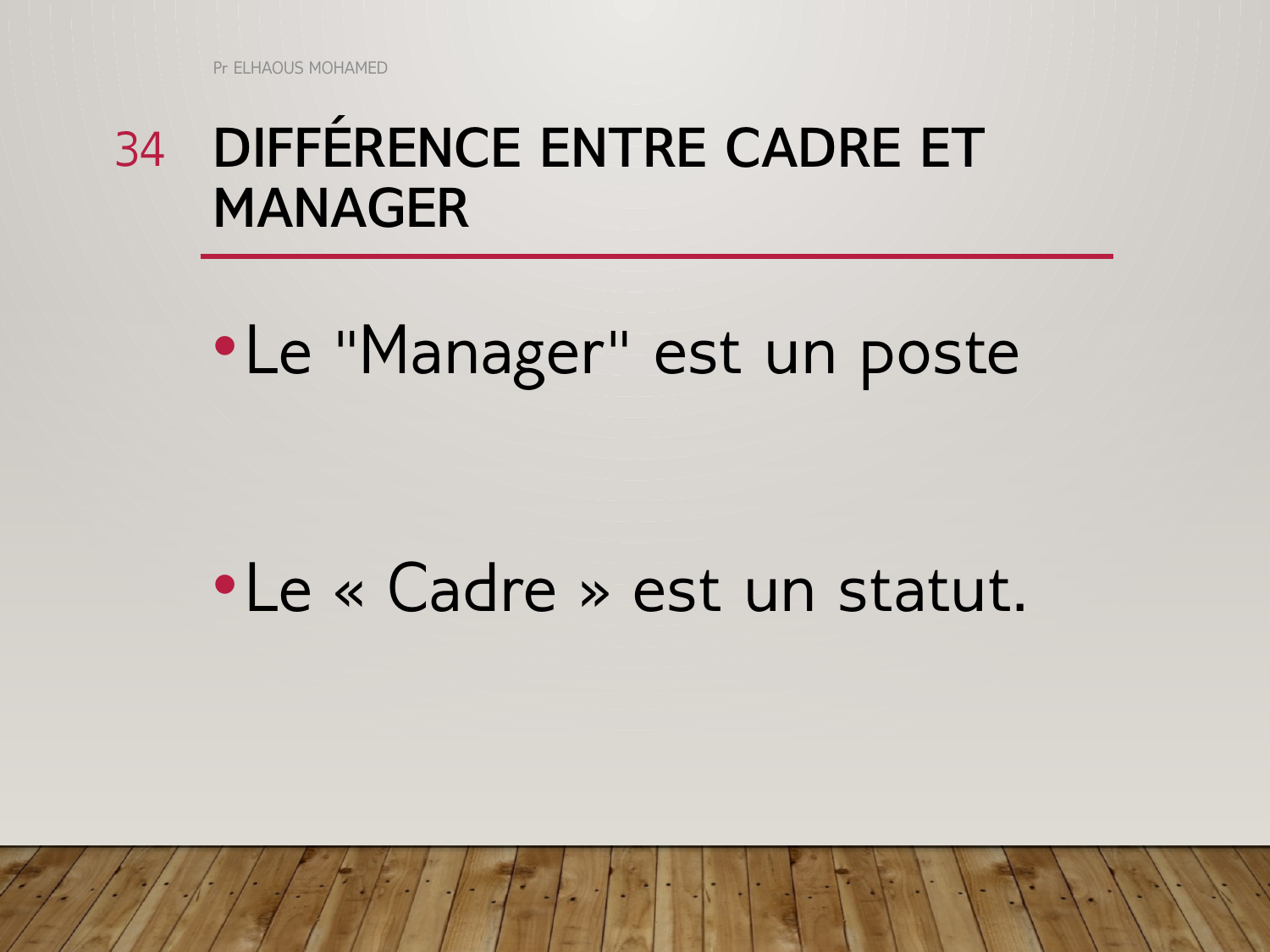

Pr ELHAOUS MOHAMED

34
# Différence entre cadre et manager
Le "Manager" est un poste

Le « Cadre » est un statut.